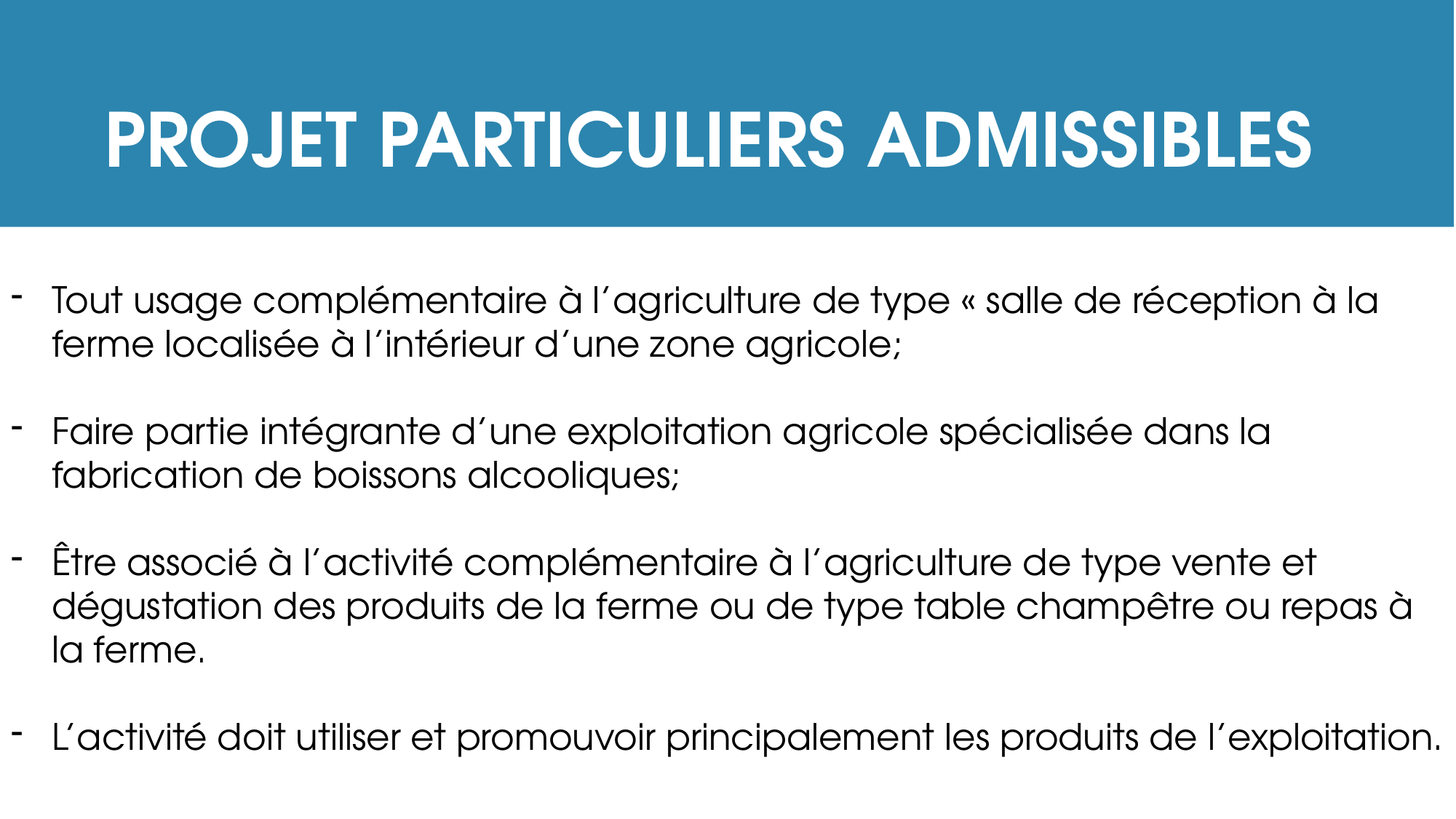

PROJET PARTICULIERS ADMISSIBLES

Tout usage complémentaire à l’agriculture de type « salle de réception à la ferme localisée à l’intérieur d’une zone agricole;

Faire partie intégrante d’une exploitation agricole spécialisée dans la fabrication de boissons alcooliques;

Être associé à l’activité complémentaire à l’agriculture de type vente et dégustation des produits de la ferme ou de type table champêtre ou repas à la ferme.

L’activité doit utiliser et promouvoir principalement les produits de l’exploitation.